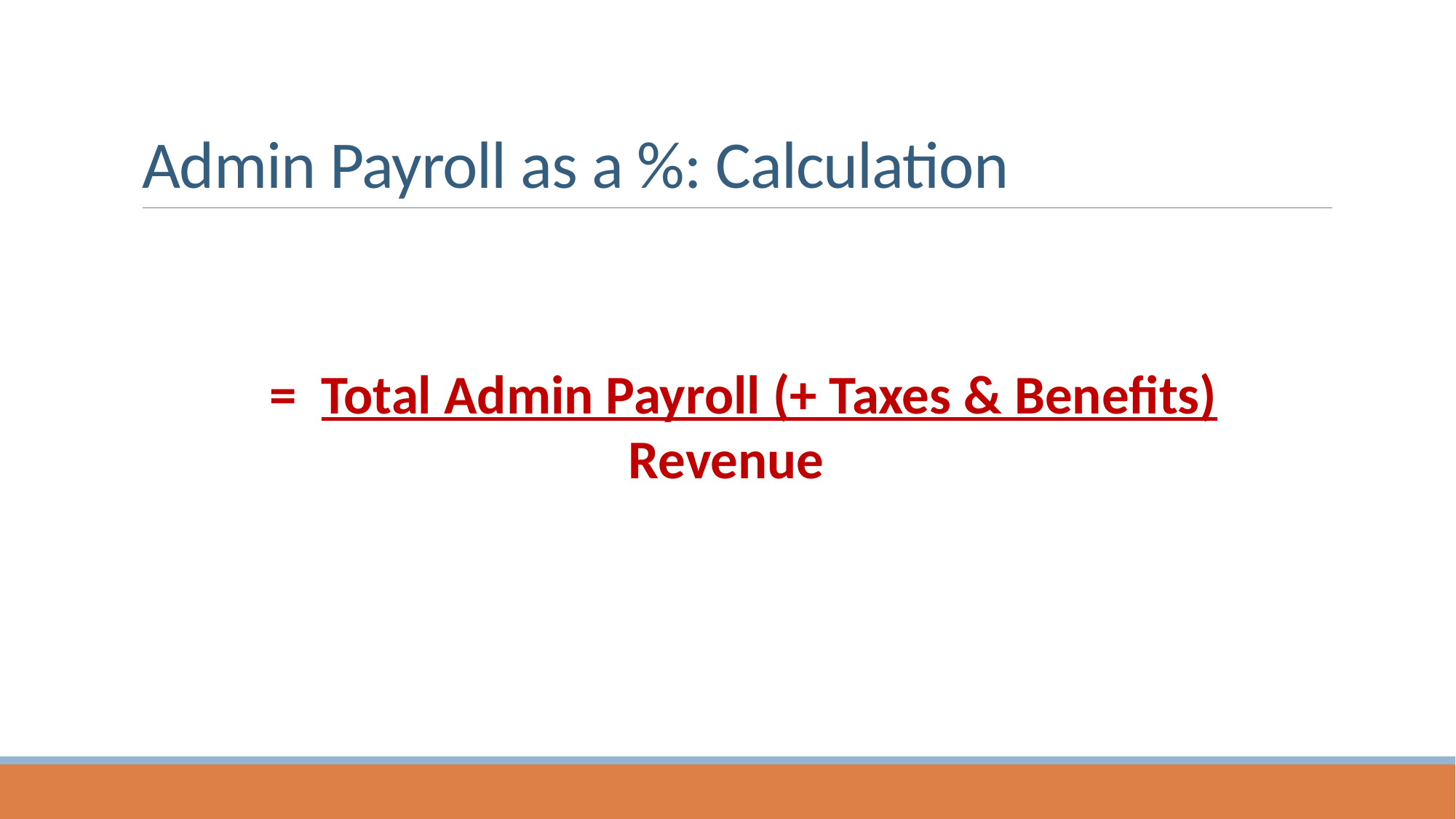

# Admin Payroll as a %: Calculation

	  =  Total Admin Payroll (+ Taxes & Benefits)
			   Revenue